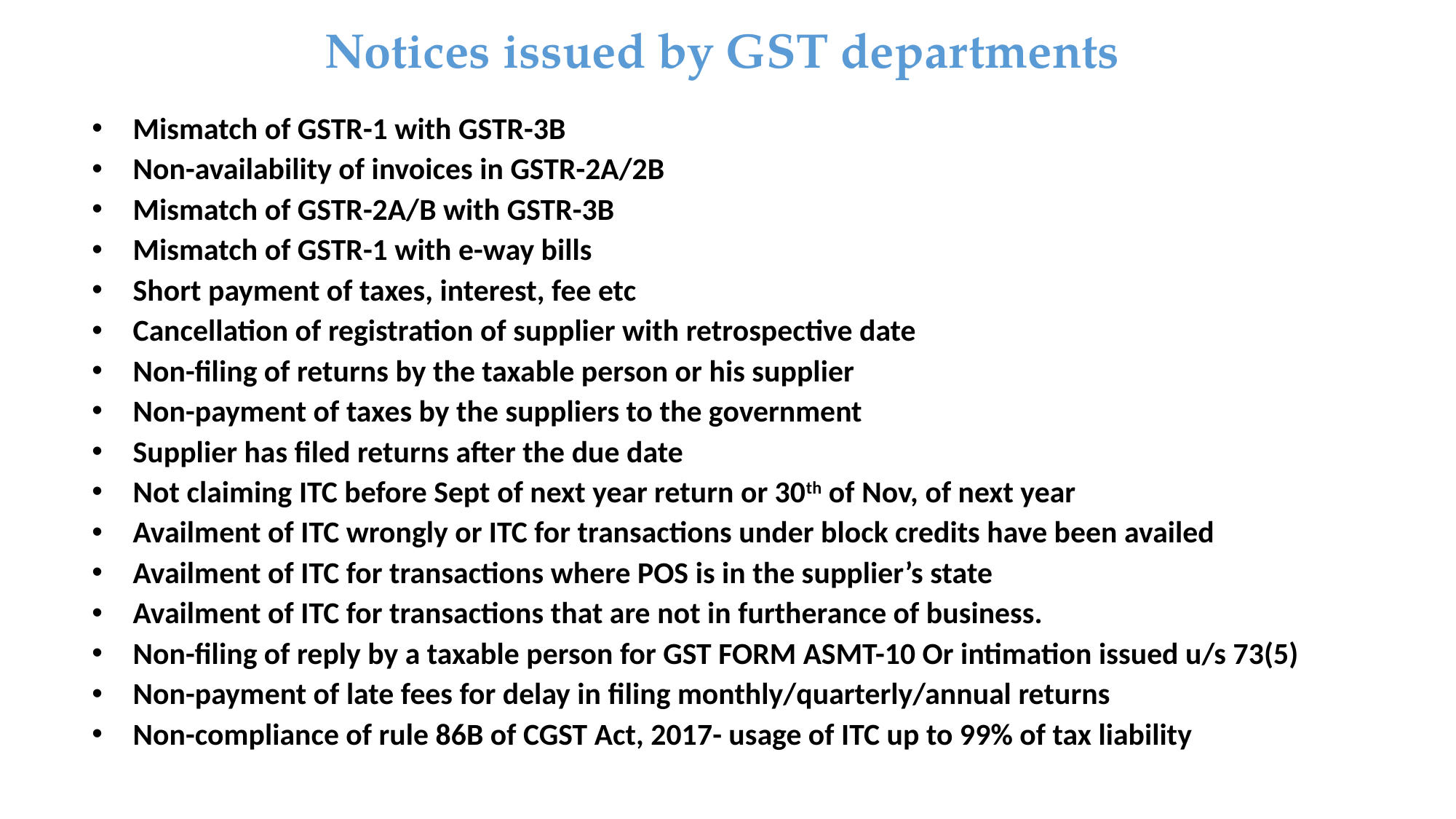

# Notices issued by GST departments
Mismatch of GSTR-1 with GSTR-3B
Non-availability of invoices in GSTR-2A/2B
Mismatch of GSTR-2A/B with GSTR-3B
Mismatch of GSTR-1 with e-way bills
Short payment of taxes, interest, fee etc
Cancellation of registration of supplier with retrospective date
Non-filing of returns by the taxable person or his supplier
Non-payment of taxes by the suppliers to the government
Supplier has filed returns after the due date
Not claiming ITC before Sept of next year return or 30th of Nov, of next year
Availment of ITC wrongly or ITC for transactions under block credits have been availed
Availment of ITC for transactions where POS is in the supplier’s state
Availment of ITC for transactions that are not in furtherance of business.
Non-filing of reply by a taxable person for GST FORM ASMT-10 Or intimation issued u/s 73(5)
Non-payment of late fees for delay in filing monthly/quarterly/annual returns
Non-compliance of rule 86B of CGST Act, 2017- usage of ITC up to 99% of tax liability